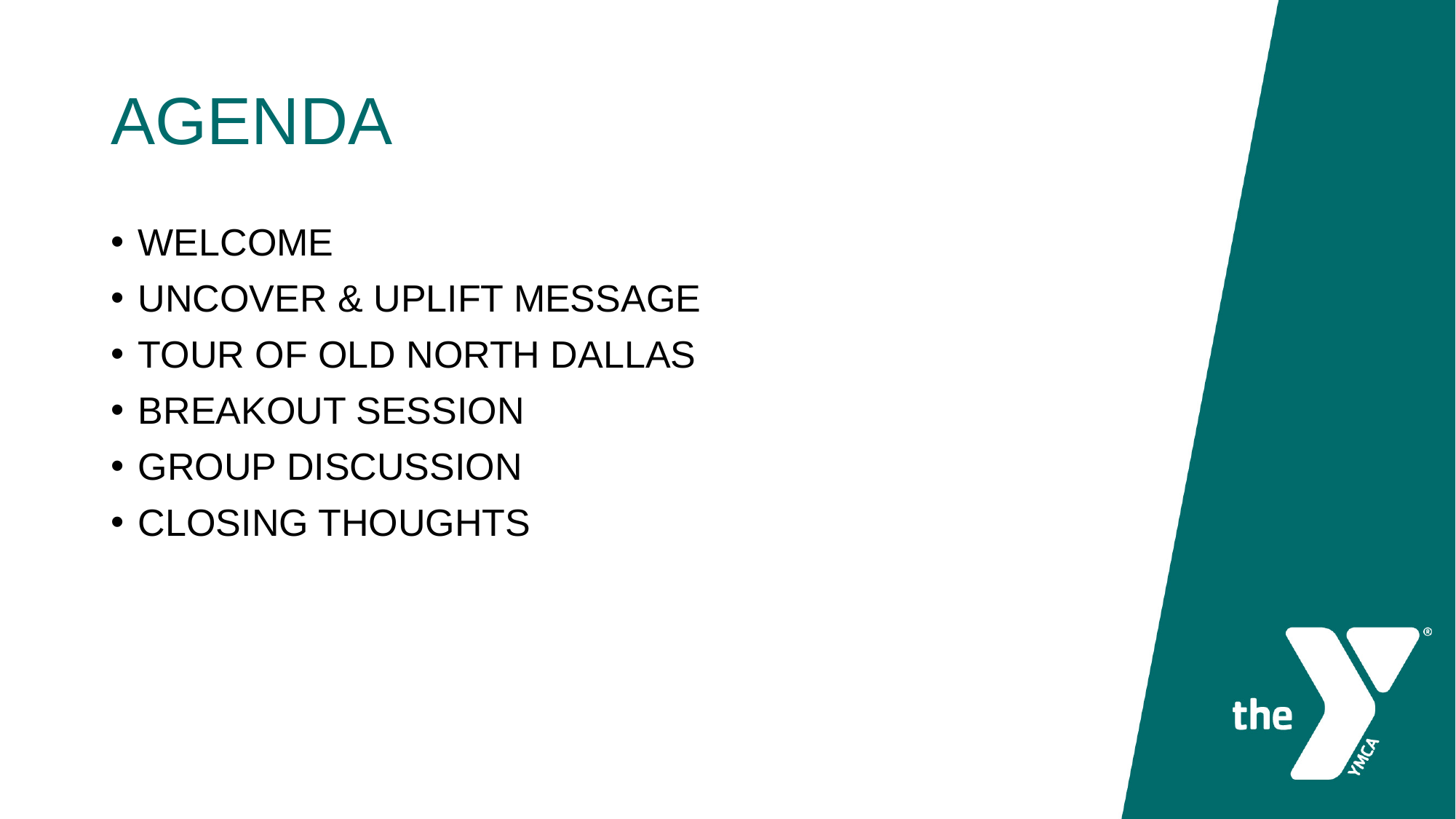

# AGENDA
WELCOME
UNCOVER & UPLIFT MESSAGE
TOUR OF OLD NORTH DALLAS
BREAKOUT SESSION
GROUP DISCUSSION
CLOSING THOUGHTS